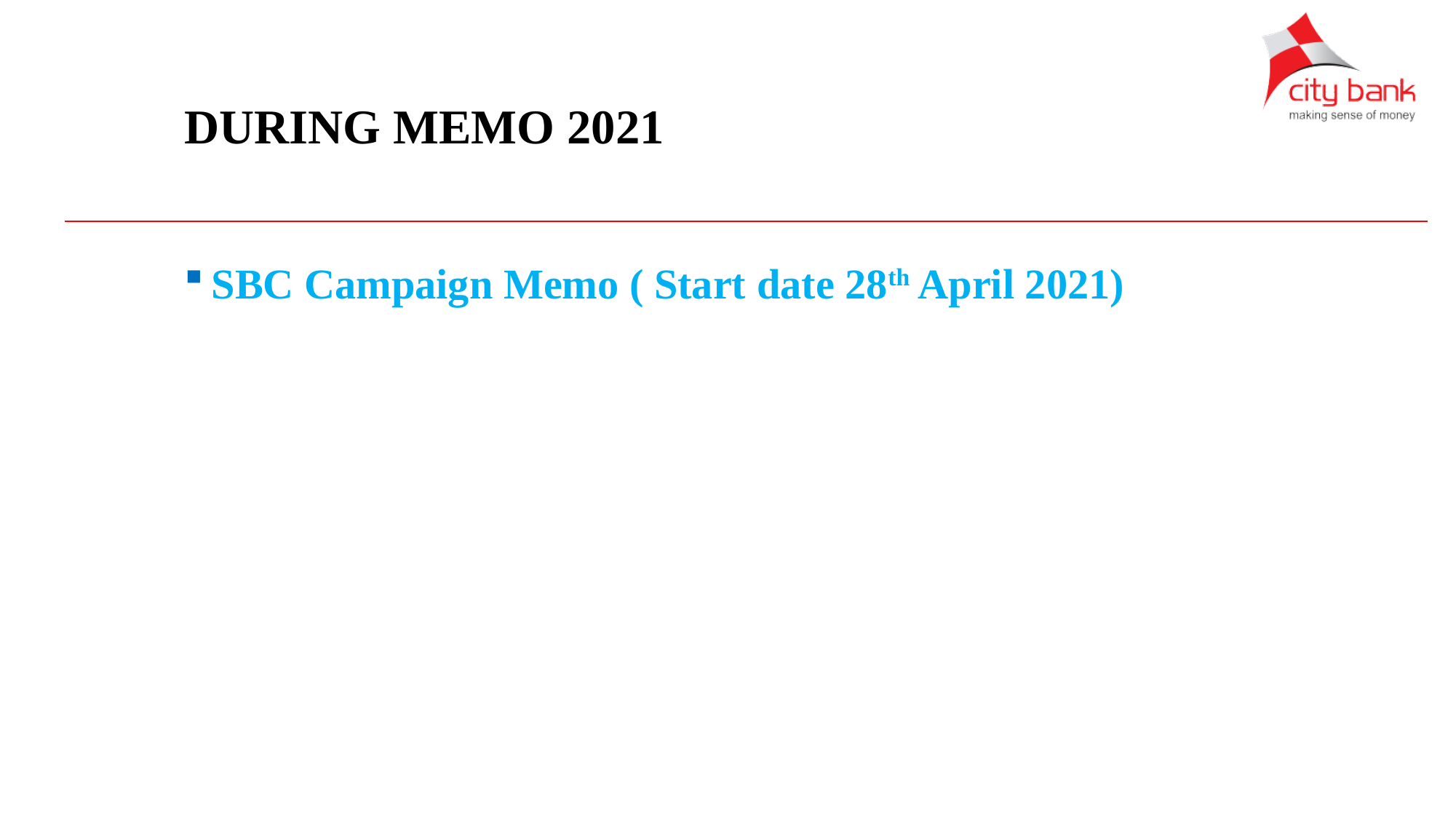

# During memo 2021
SBC Campaign Memo ( Start date 28th April 2021)